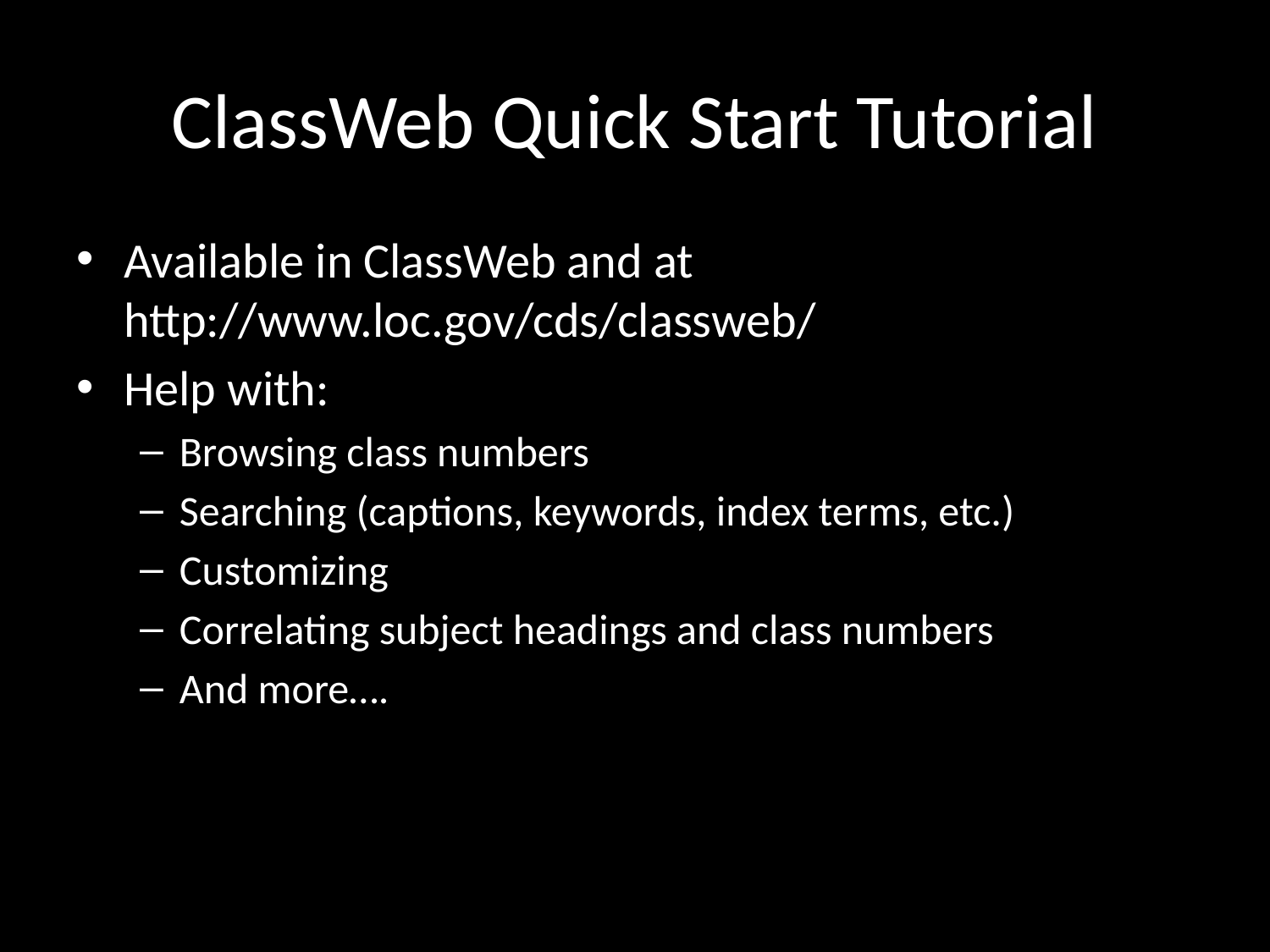

# ClassWeb Quick Start Tutorial
Available in ClassWeb and at http://www.loc.gov/cds/classweb/
Help with:
Browsing class numbers
Searching (captions, keywords, index terms, etc.)
Customizing
Correlating subject headings and class numbers
And more….